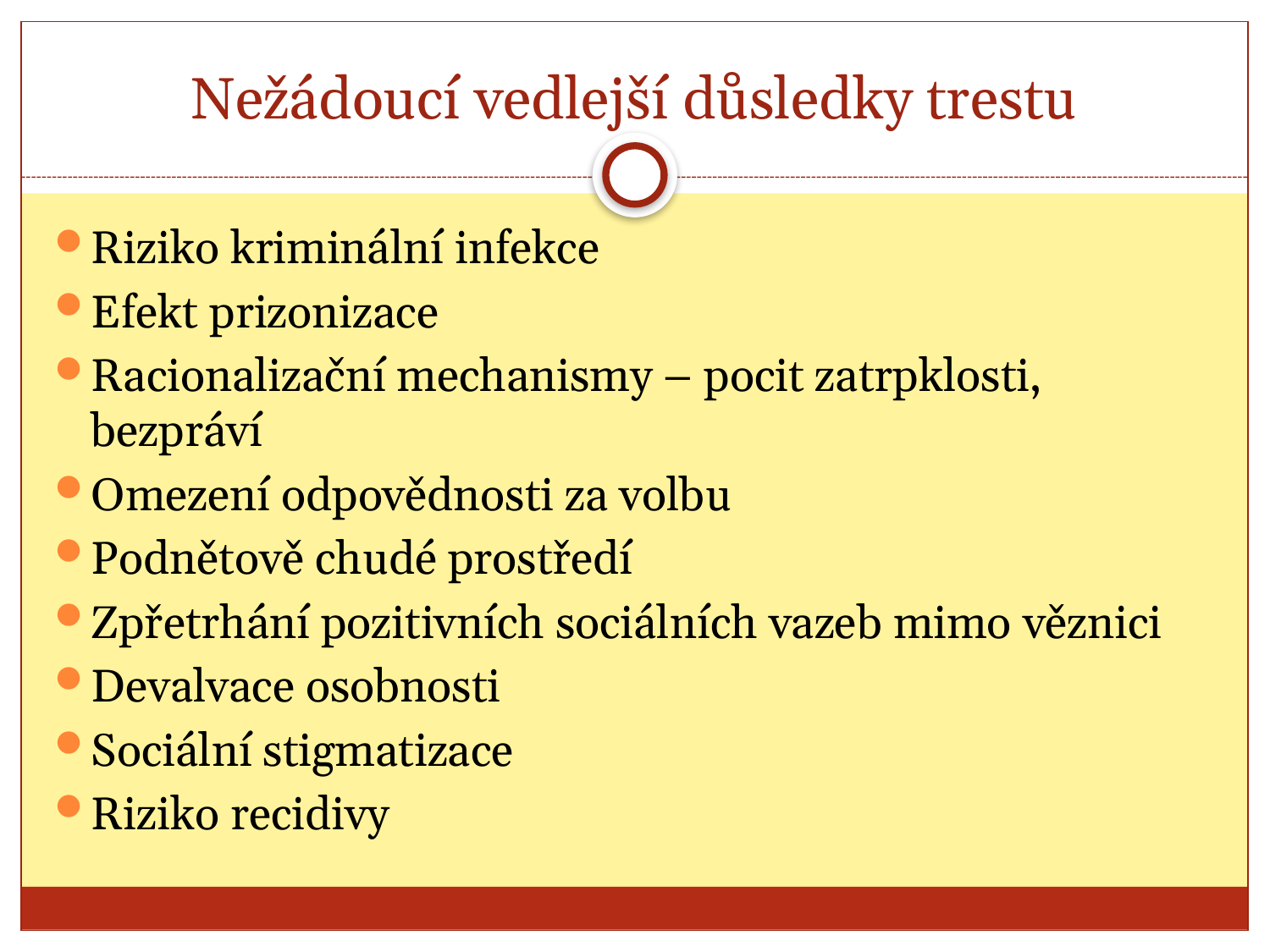

# Nežádoucí vedlejší důsledky trestu
Riziko kriminální infekce
Efekt prizonizace
Racionalizační mechanismy – pocit zatrpklosti, bezpráví
Omezení odpovědnosti za volbu
Podnětově chudé prostředí
Zpřetrhání pozitivních sociálních vazeb mimo věznici
Devalvace osobnosti
Sociální stigmatizace
Riziko recidivy